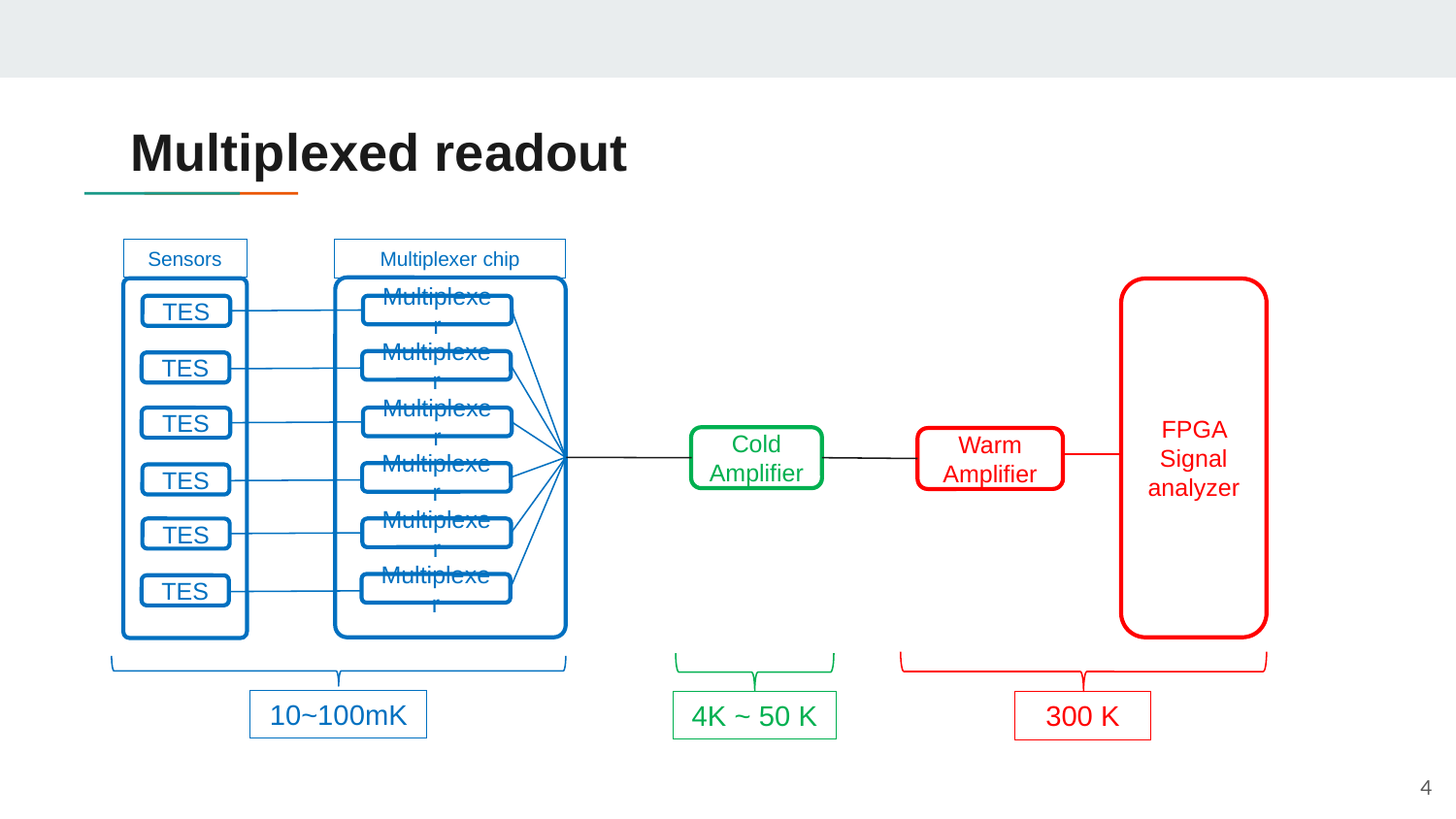

# Multiplexed readout
Sensors
Multiplexer chip

FPGA Signal analyzer
TES
Multiplexer
Multiplexer
TES
TES
Multiplexer
Cold
Amplifier
Warm
Amplifier

Multiplexer
TES

TES
Multiplexer
Multiplexer
TES

10~100mK
4K ~ 50 K
300 K
4